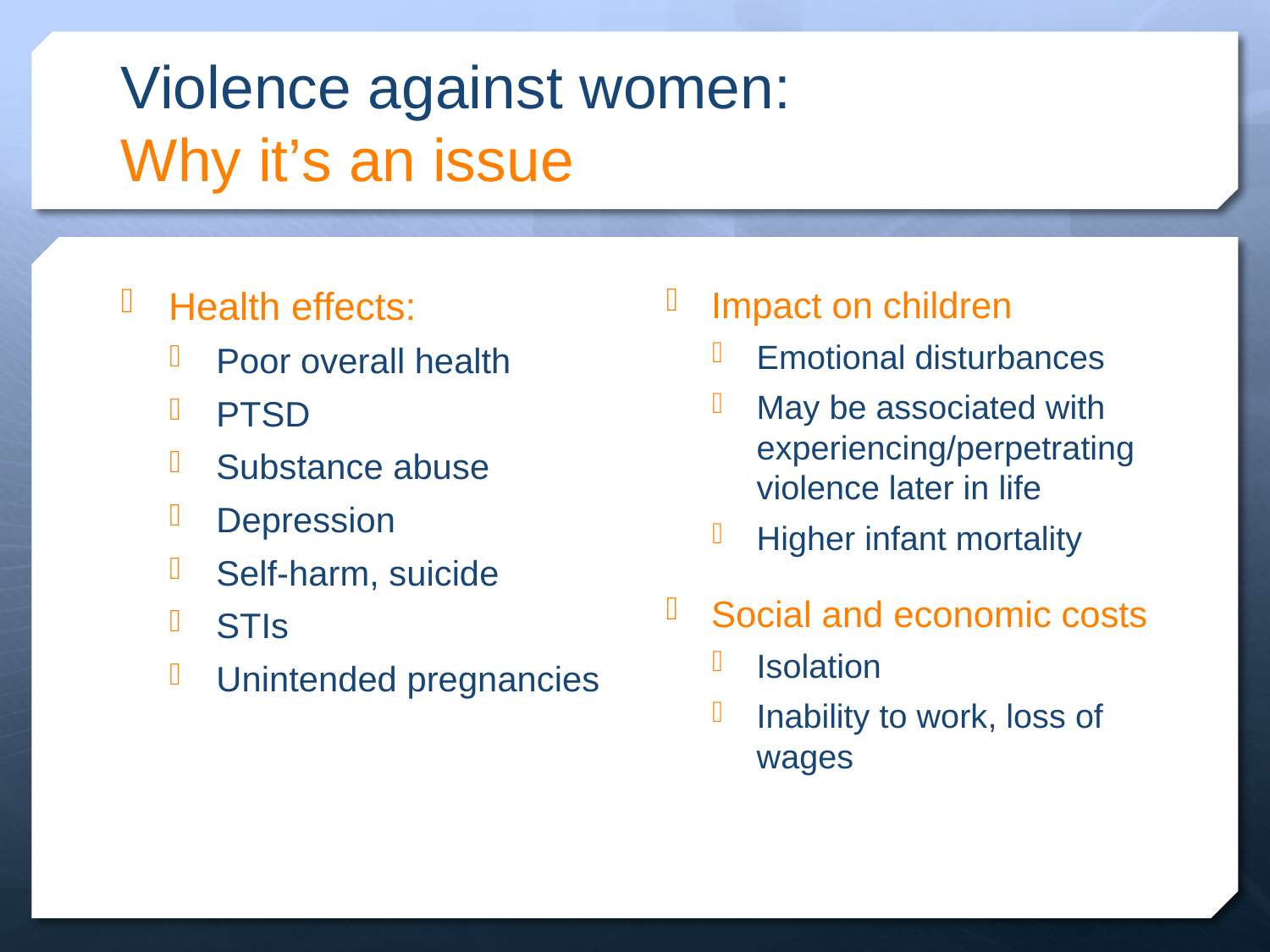

# Violence against women: Why it’s an issue
Health effects:
Poor overall health
PTSD
Substance abuse
Depression
Self-harm, suicide
STIs
Unintended pregnancies

Impact on children
Emotional disturbances
May be associated with experiencing/perpetrating violence later in life
Higher infant mortality
Social and economic costs
Isolation
Inability to work, loss of wages